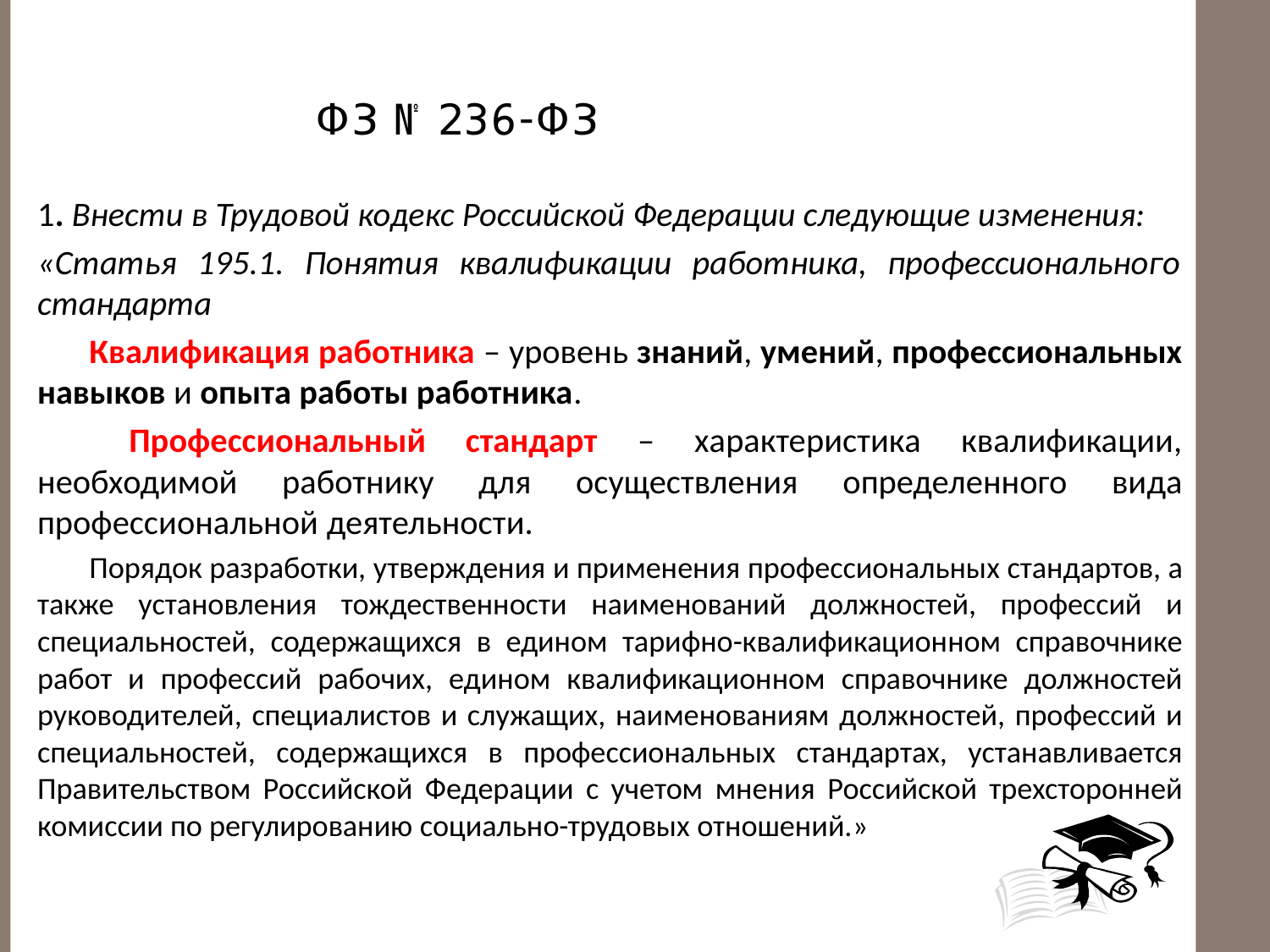

# ФЗ № 236-ФЗ
ФЗ № 236-ФЗ
1. Внести в Трудовой кодекс Российской Федерации следующие изменения:
«Статья 195.1. Понятия квалификации работника, профессионального стандарта
Квалификация работника – уровень знаний, умений, профессиональных навыков и опыта работы работника.
 Профессиональный стандарт – характеристика квалификации, необходимой работнику для осуществления определенного вида профессиональной деятельности.
Порядок разработки, утверждения и применения профессиональных стандартов, а также установления тождественности наименований должностей, профессий и специальностей, содержащихся в едином тарифно-квалификационном справочнике работ и профессий рабочих, едином квалификационном справочнике должностей руководителей, специалистов и служащих, наименованиям должностей, профессий и специальностей, содержащихся в профессиональных стандартах, устанавливается Правительством Российской Федерации с учетом мнения Российской трехсторонней комиссии по регулированию социально-трудовых отношений.»